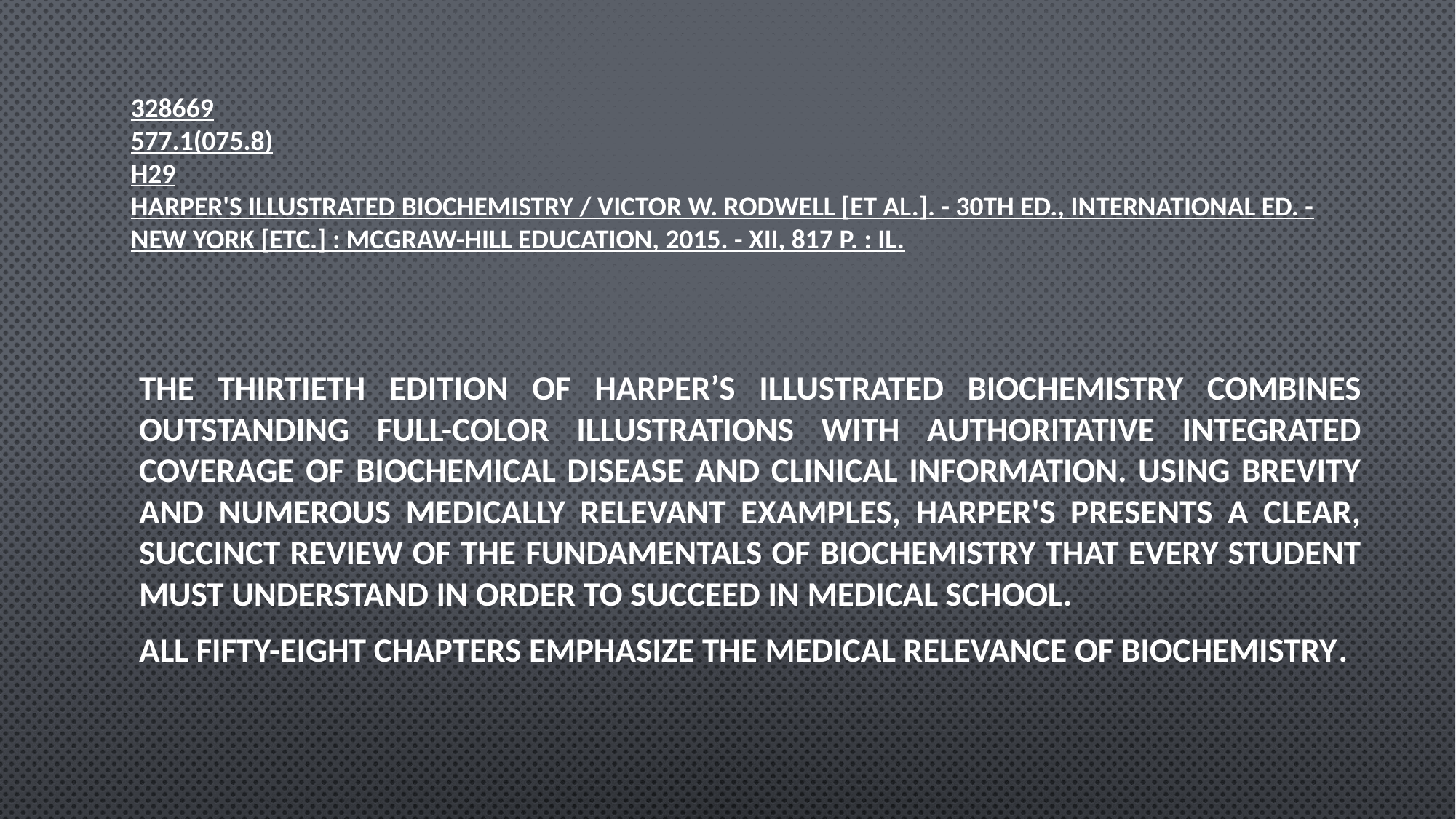

# 328669 577.1(075.8) H29 Harper's illustrated biochemistry / Victor W. Rodwell [et al.]. - 30th ed., international ed. - New York [etc.] : McGraw-Hill Education, 2015. - XII, 817 p. : il.
The Thirtieth Edition of Harper’s Illustrated Biochemistry combines outstanding full-color illustrations with authoritative integrated coverage of biochemical disease and clinical information. Using brevity and numerous medically relevant examples, Harper's presents a clear, succinct review of the fundamentals of biochemistry that every student must understand in order to succeed in medical school.
All fifty-eight chapters emphasize the medical relevance of biochemistry.